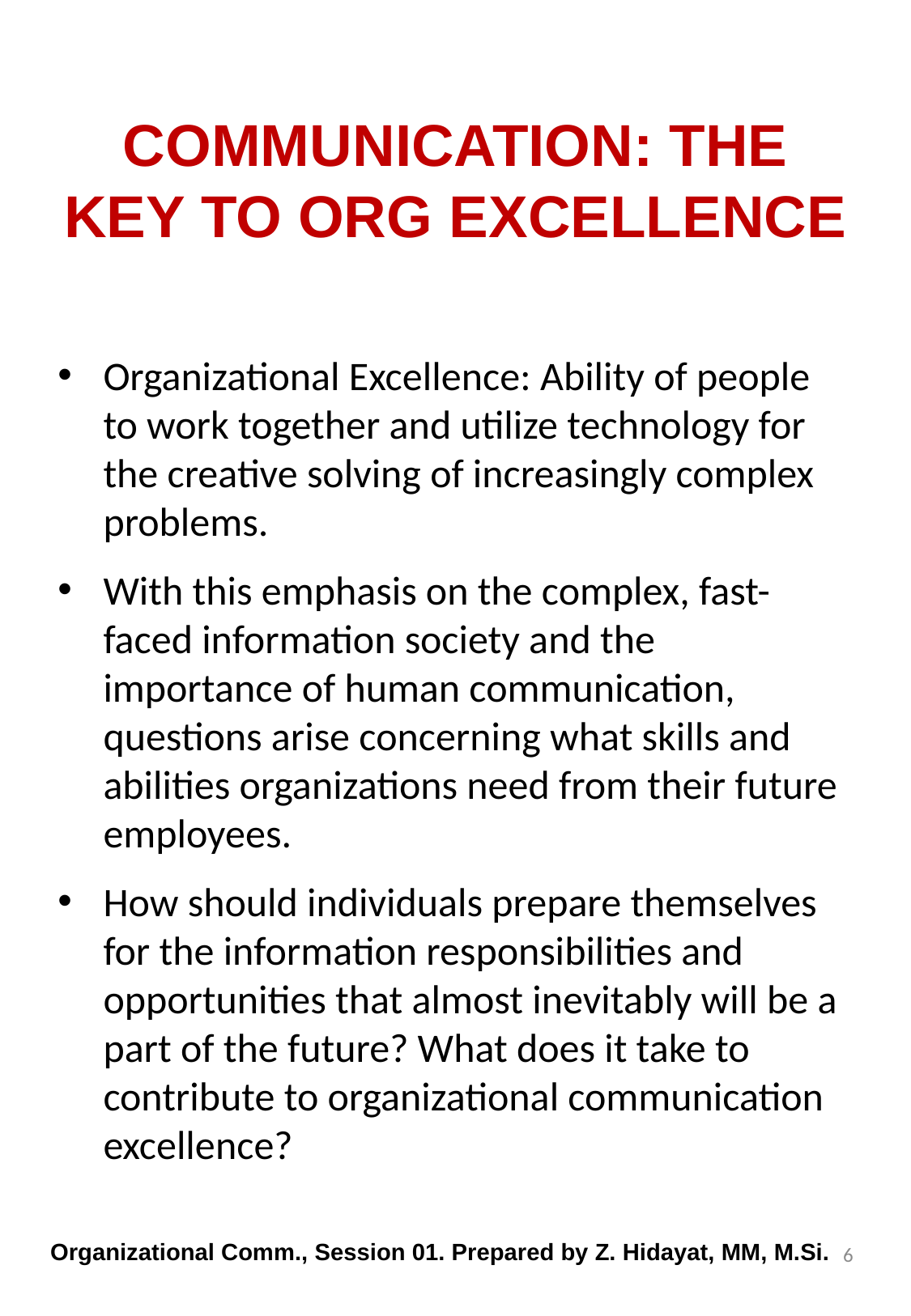

# COMMUNICATION: THE KEY TO ORG EXCELLENCE
Organizational Excellence: Ability of people to work together and utilize technology for the creative solving of increasingly complex problems.
With this emphasis on the complex, fast-faced information society and the importance of human communication, questions arise concerning what skills and abilities organizations need from their future employees.
How should individuals prepare themselves for the information responsibilities and opportunities that almost inevitably will be a part of the future? What does it take to contribute to organizational communication excellence?
6
Organizational Comm., Session 01. Prepared by Z. Hidayat, MM, M.Si.